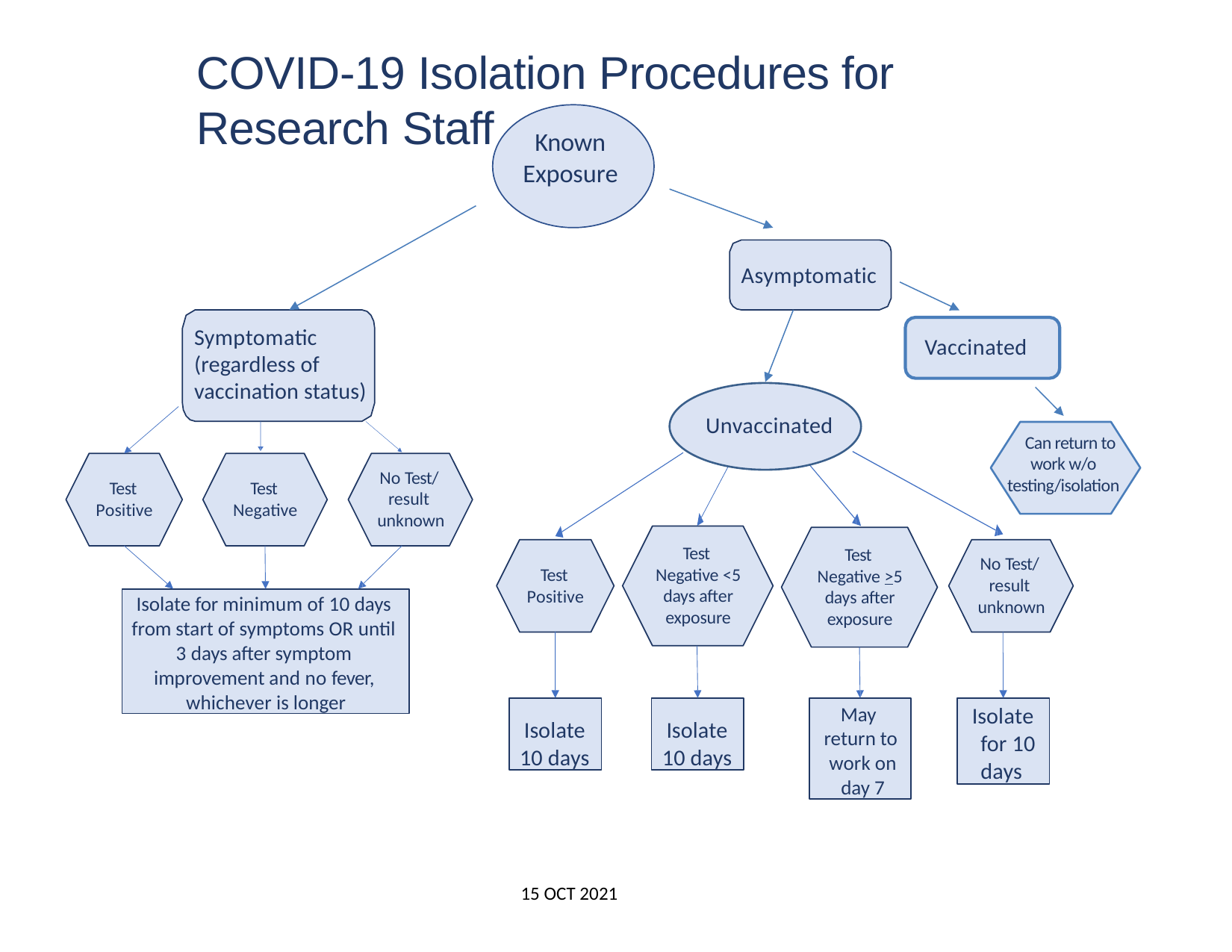

# COVID‐19 Isolation Procedures for Research Staff

Known  Exposure

Asymptomatic

Symptomatic (regardless of vaccination status)
Vaccinated

Unvaccinated

Can return to work w/o testing/isolation

No Test/  result  unknown

Test  Positive
Test  Negative

Test  Negative <5  days after  exposure
Test  Negative >5  days after  exposure

No Test/  result  unknown
Test  Positive
Isolate for minimum of 10 days  from start of symptoms OR until  3 days after symptom  improvement and no fever,  whichever is longer

Isolate  10 days
Isolate  10 days
May  return to  work on  day 7
Isolate  for 10  days
15 OCT 2021